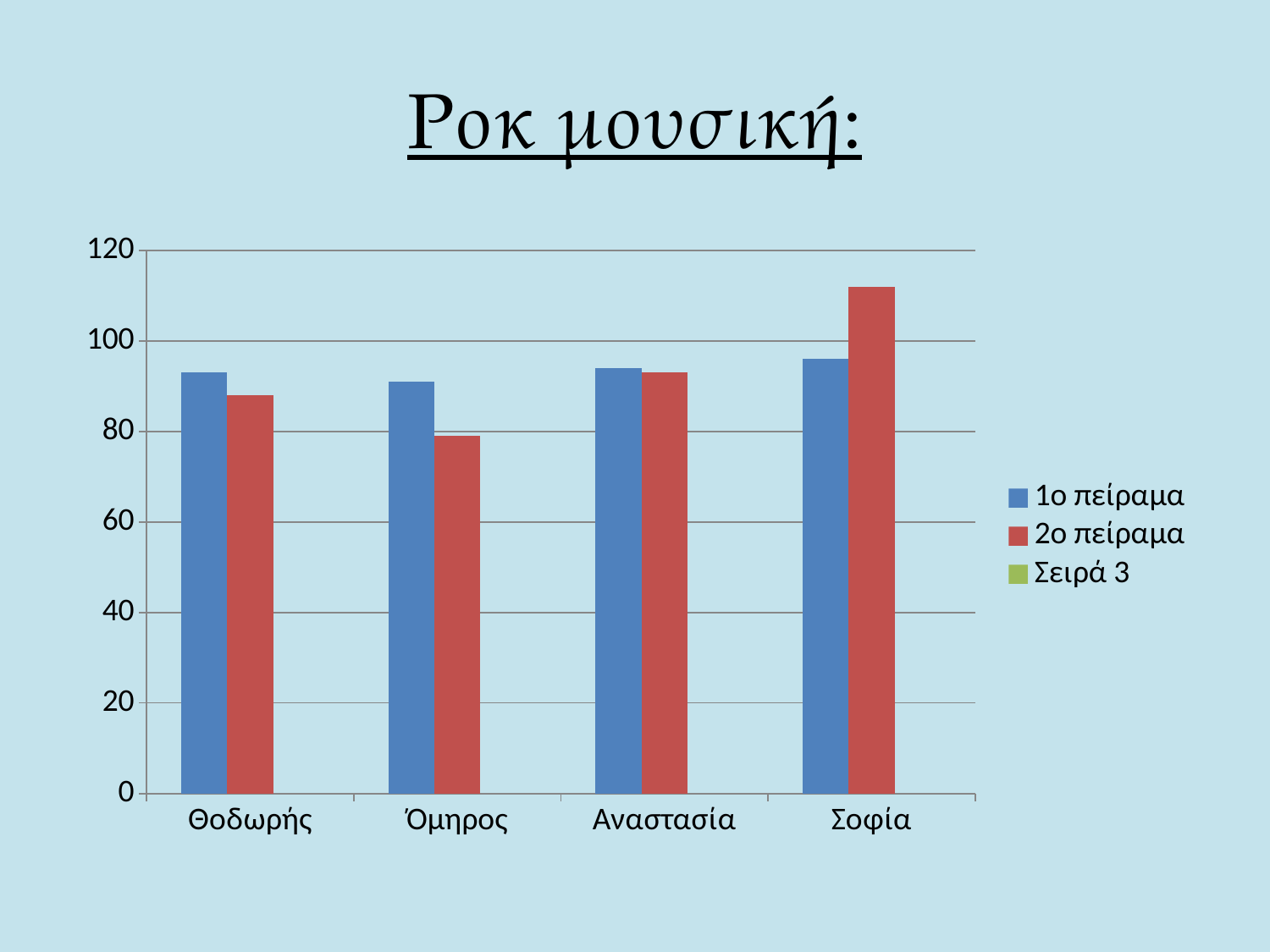

# Ροκ μουσική:

### Chart

| Category | 1ο πείραμα | 2ο πείραμα | Σειρά 3 |
|---|---|---|---|
| Θοδωρής | 93.0 | 88.0 | None |
| Όμηρος | 91.0 | 79.0 | None |
| Αναστασία | 94.0 | 93.0 | None |
| Σοφία | 96.0 | 112.0 | None |